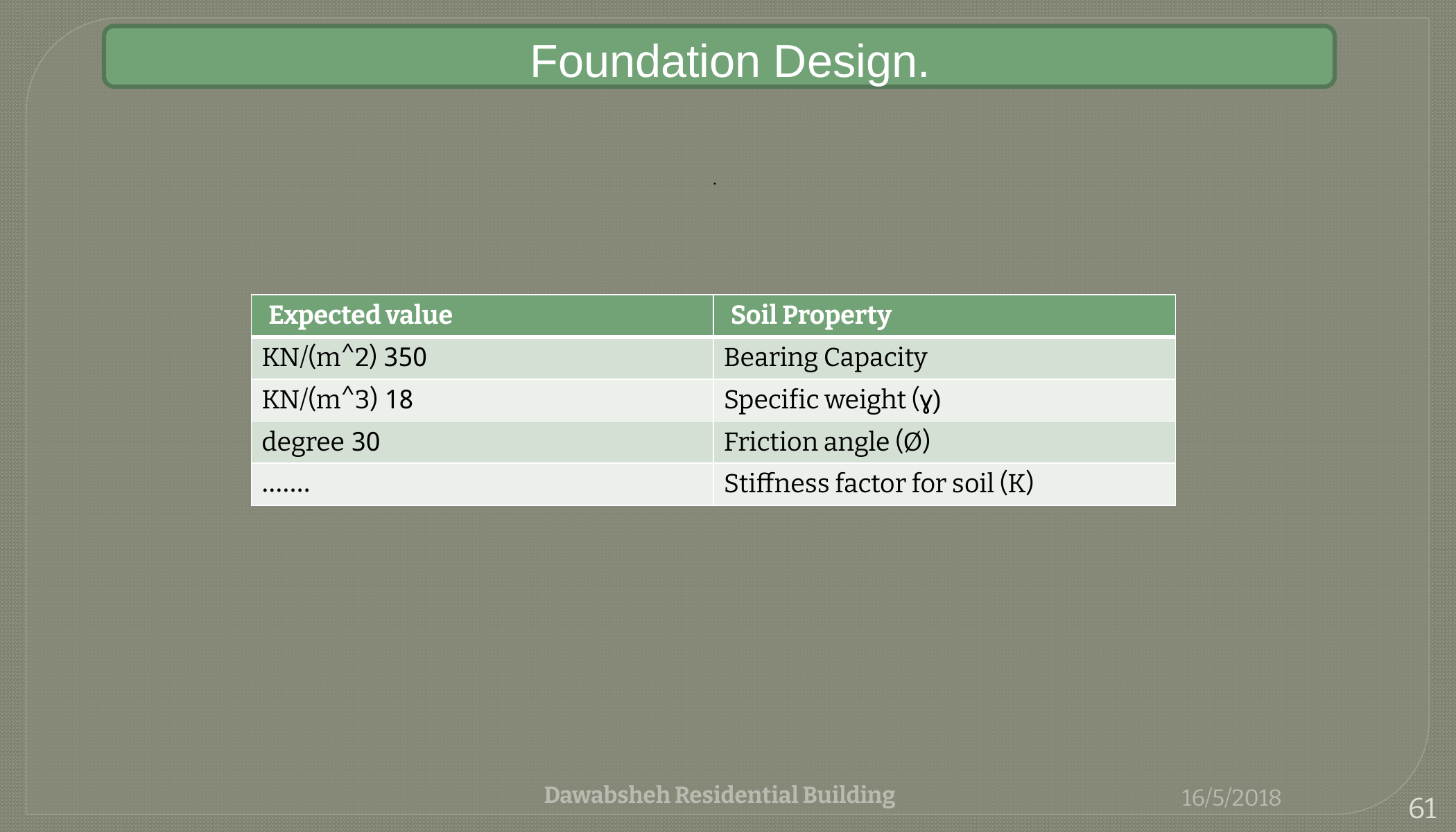

Foundation Design.

 .
| Expected value | Soil Property |
| --- | --- |
| 350 KN/(m^2) | Bearing Capacity |
| 18 KN/(m^3) | Specific weight (ɣ) |
| 30 degree | Friction angle (Ø) |
| ……. | Stiffness factor for soil (K) |
Dawabsheh Residential Building
16/5/2018
61